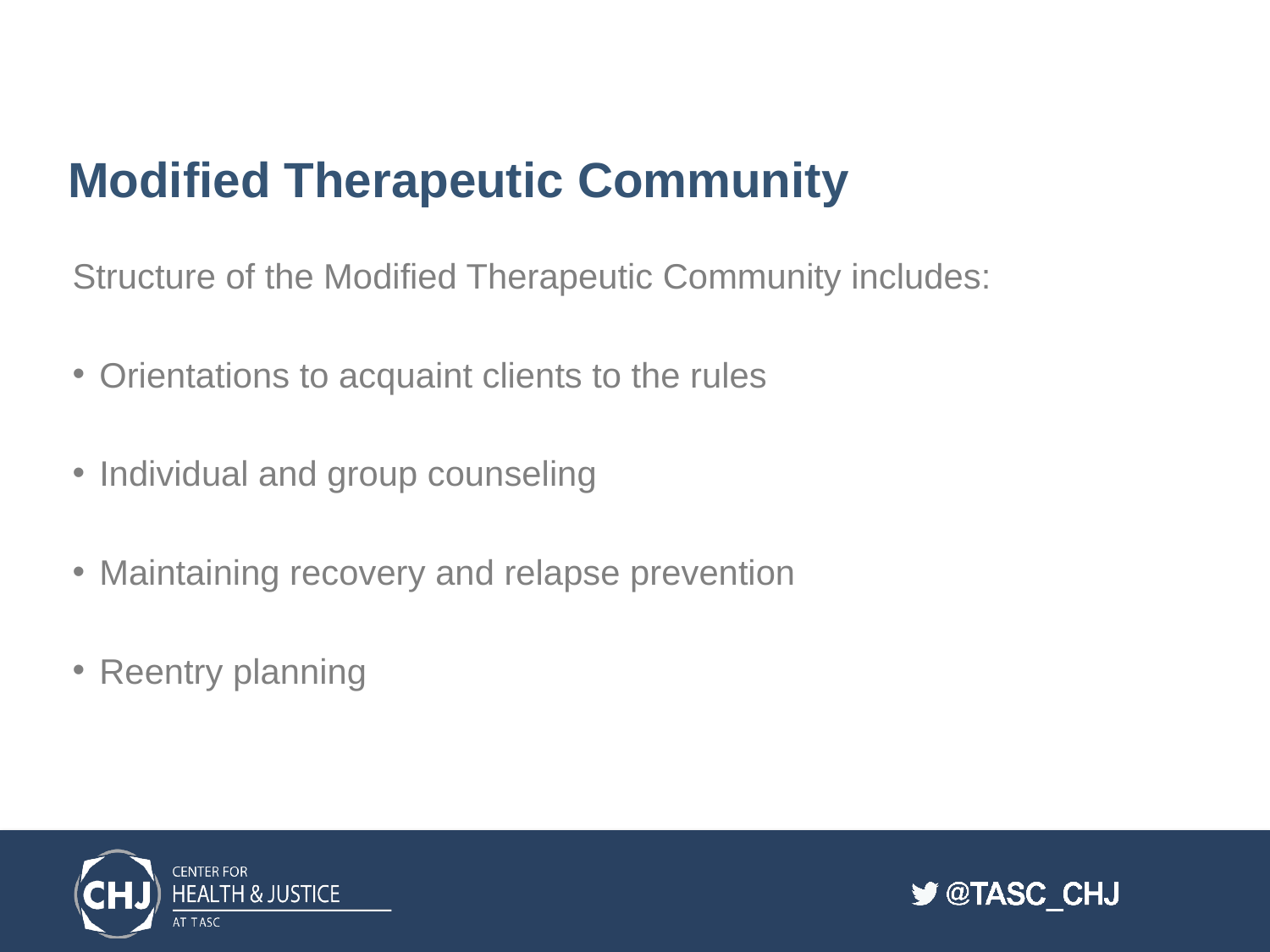

# Modified Therapeutic Community
Structure of the Modified Therapeutic Community includes:

Orientations to acquaint clients to the rules

Individual and group counseling

Maintaining recovery and relapse prevention

Reentry planning